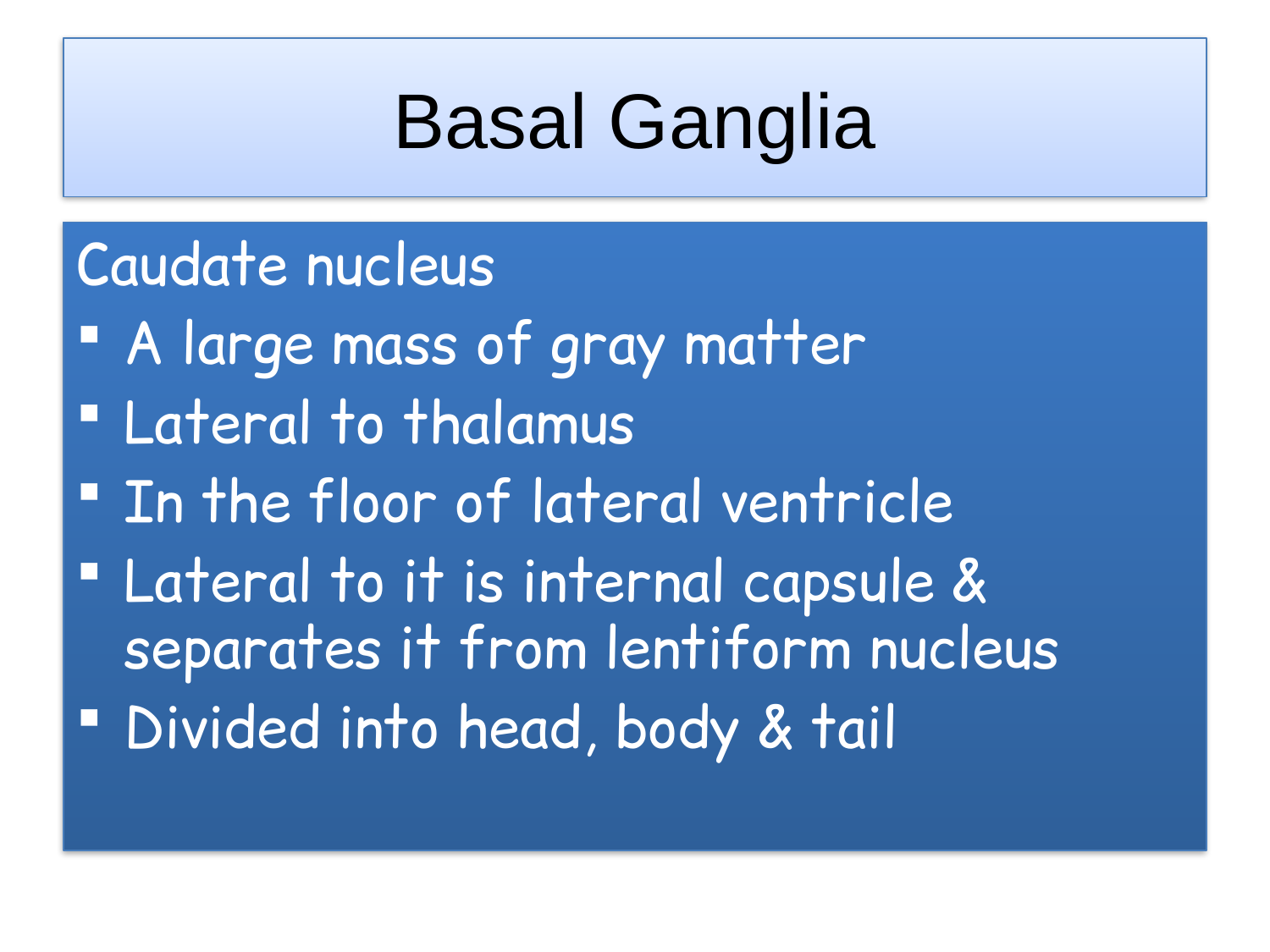

# Basal Ganglia
Caudate nucleus
A large mass of gray matter
Lateral to thalamus
In the floor of lateral ventricle
Lateral to it is internal capsule & separates it from lentiform nucleus
Divided into head, body & tail